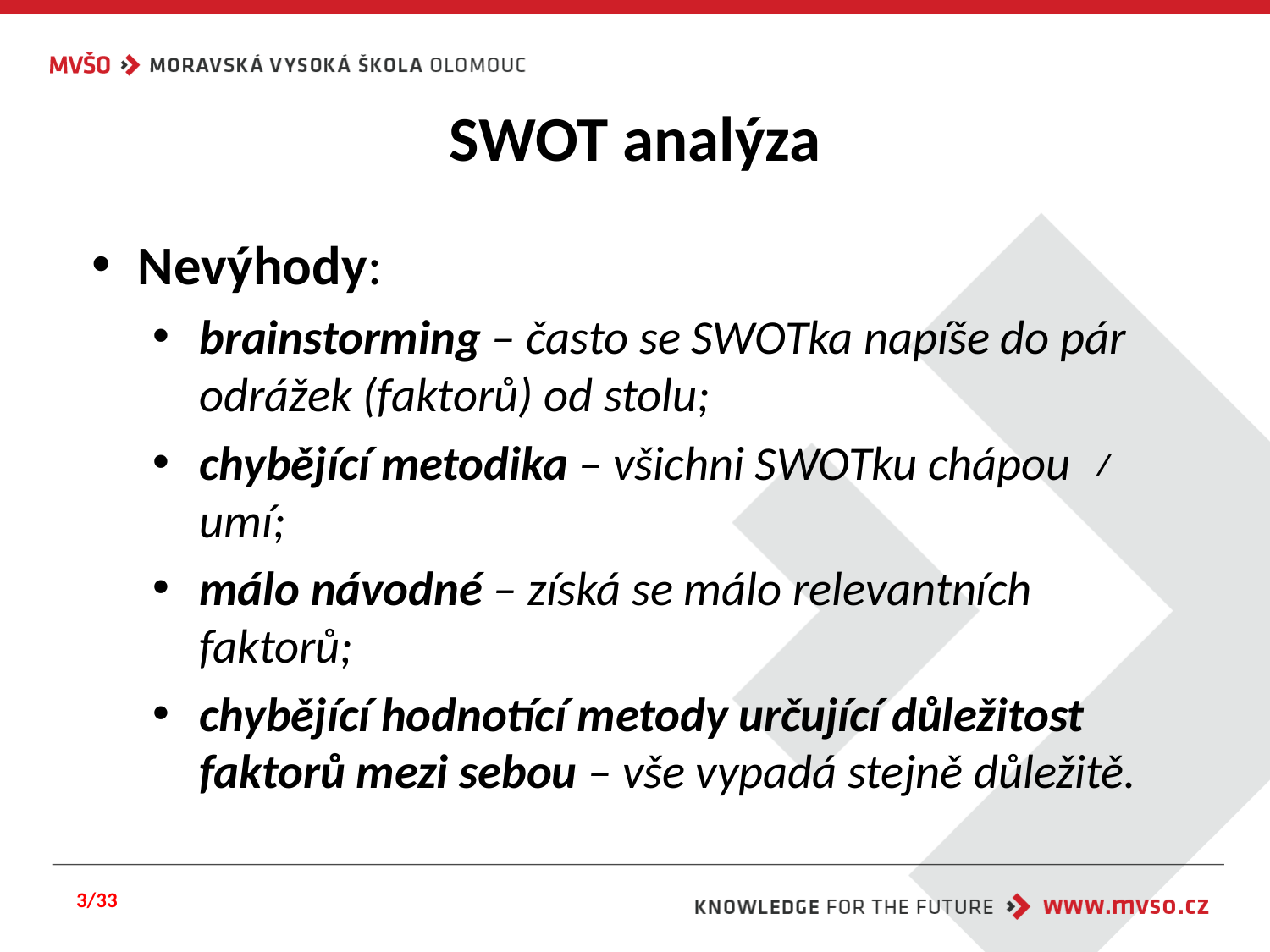

# SWOT analýza
Nevýhody:
brainstorming – často se SWOTka napíše do pár odrážek (faktorů) od stolu;
chybějící metodika – všichni SWOTku chápou  ≠ umí;
málo návodné – získá se málo relevantních faktorů;
chybějící hodnotící metody určující důležitost faktorů mezi sebou – vše vypadá stejně důležitě.
3/33